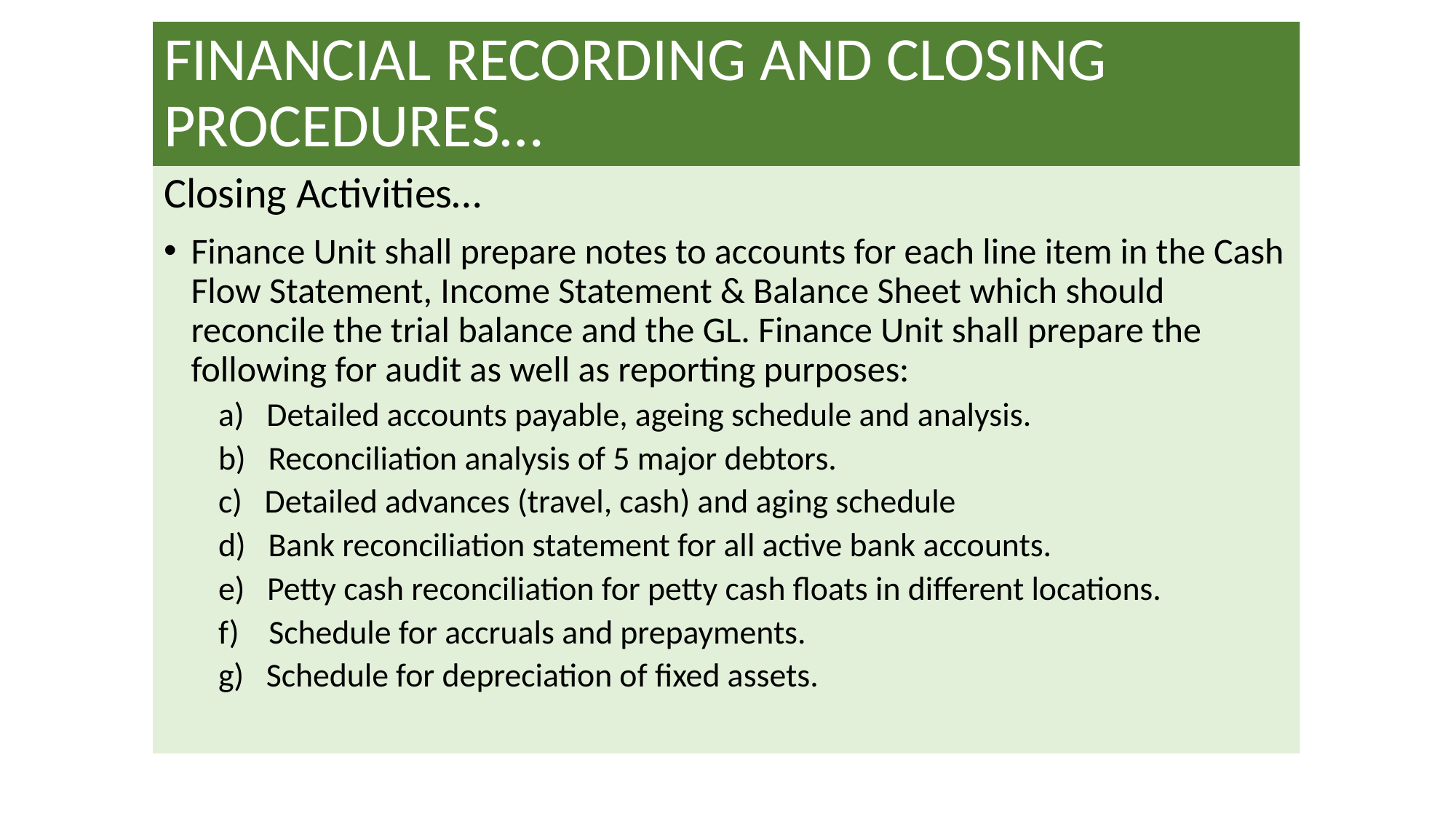

# FINANCIAL RECORDING AND CLOSING PROCEDURES…
Closing Activities…
Finance Unit shall prepare notes to accounts for each line item in the Cash Flow Statement, Income Statement & Balance Sheet which should reconcile the trial balance and the GL. Finance Unit shall prepare the following for audit as well as reporting purposes:
a)   Detailed accounts payable, ageing schedule and analysis.
b)   Reconciliation analysis of 5 major debtors.
c)   Detailed advances (travel, cash) and aging schedule
d)   Bank reconciliation statement for all active bank accounts.
e)   Petty cash reconciliation for petty cash floats in different locations.
f)    Schedule for accruals and prepayments.
g)   Schedule for depreciation of fixed assets.